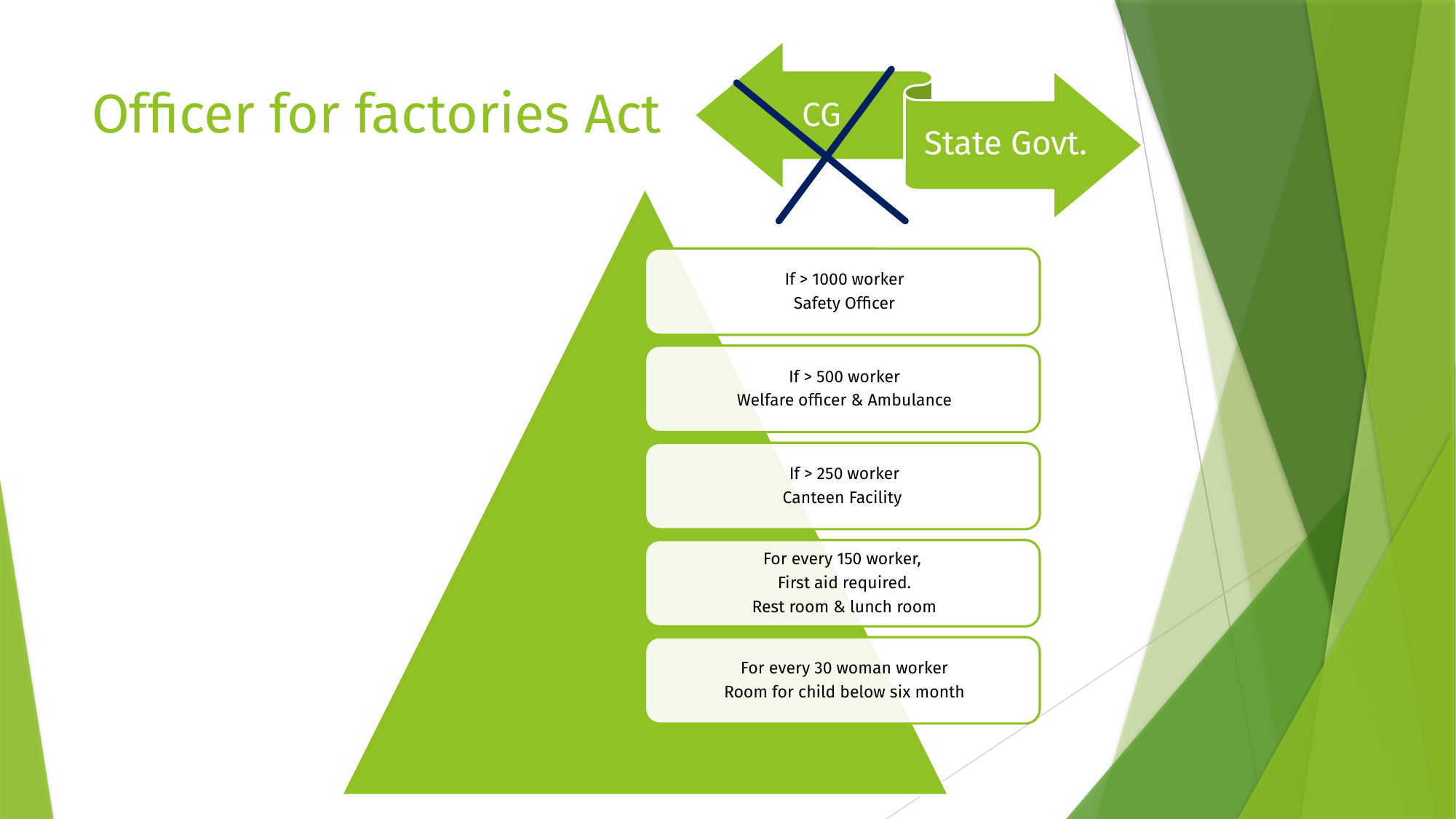

CG
State Govt.
# Officer for factories Act
If > 1000 worker
Safety Officer
If > 500 worker
Welfare officer & Ambulance
If > 250 worker
Canteen Facility
For every 150 worker,
First aid required.
Rest room & lunch room
For every 30 woman worker
Room for child below six month